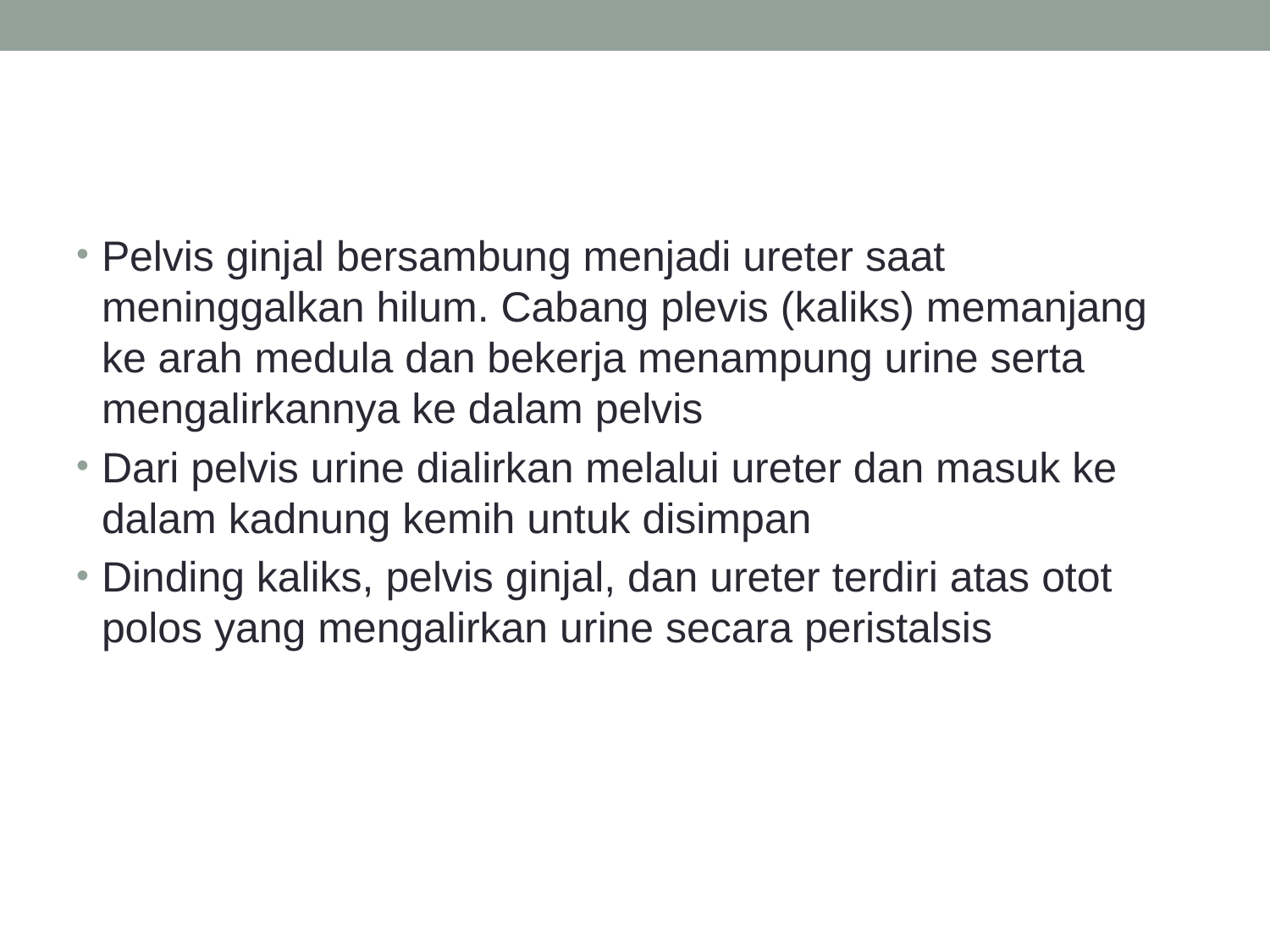

#
Pelvis ginjal bersambung menjadi ureter saat meninggalkan hilum. Cabang plevis (kaliks) memanjang ke arah medula dan bekerja menampung urine serta mengalirkannya ke dalam pelvis
Dari pelvis urine dialirkan melalui ureter dan masuk ke dalam kadnung kemih untuk disimpan
Dinding kaliks, pelvis ginjal, dan ureter terdiri atas otot polos yang mengalirkan urine secara peristalsis